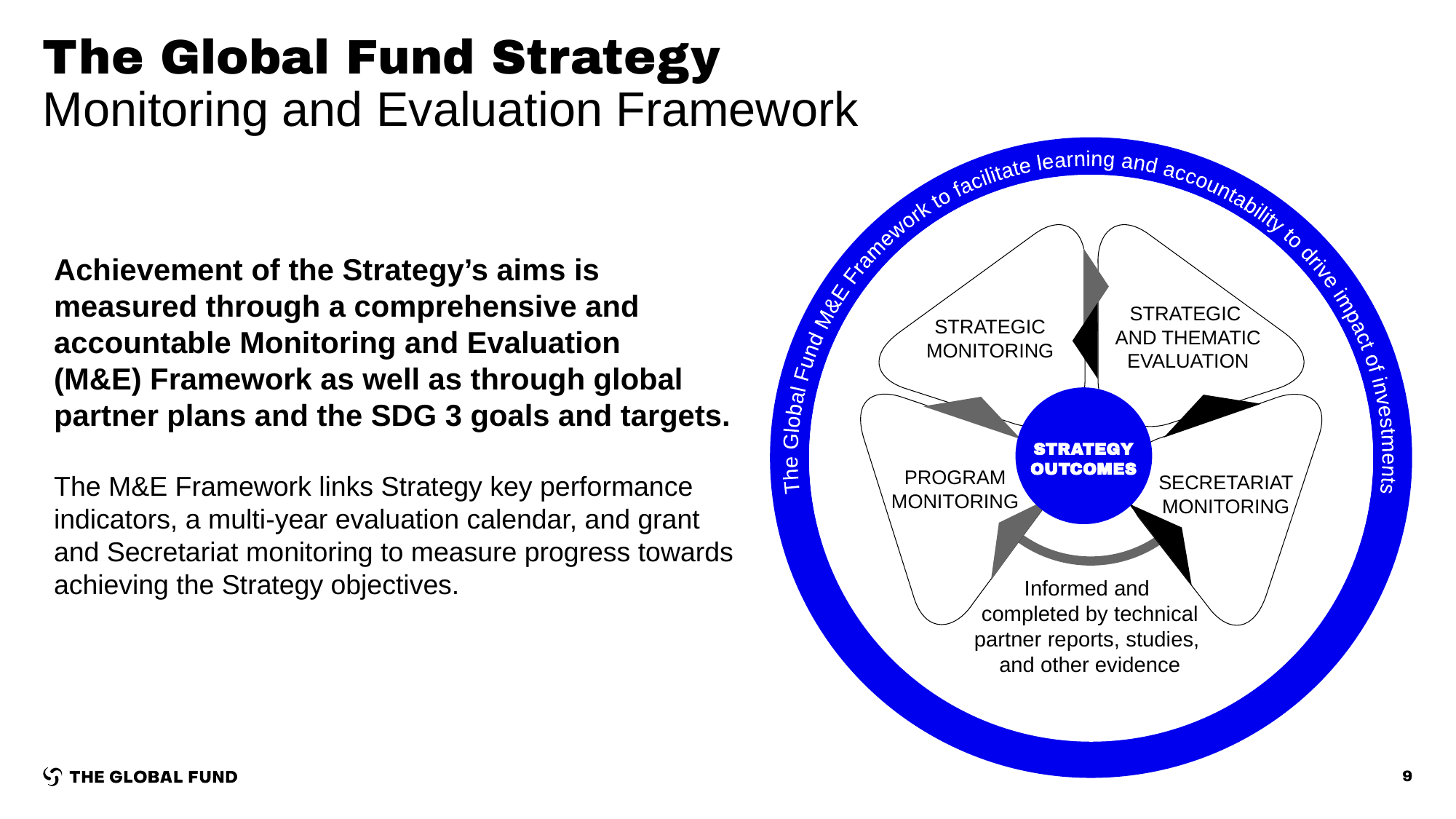

# The Global Fund Strategy Monitoring and Evaluation Framework

The Global Fund M&E Framework to facilitate learning and accountability to drive impact of investments

STRATEGIC
AND THEMATIC EVALUATION
STRATEGIC MONITORING

PROGRAM MONITORING
SECRETARIAT MONITORING

Informed and
completed by technical partner reports, studies,
and other evidence

Achievement of the Strategy’s aims is measured through a comprehensive and accountable Monitoring and Evaluation (M&E) Framework as well as through global partner plans and the SDG 3 goals and targets.

The M&E Framework links Strategy key performance indicators, a multi-year evaluation calendar, and grant and Secretariat monitoring to measure progress towards achieving the Strategy objectives.

STRATEGY
OUTCOMES
9